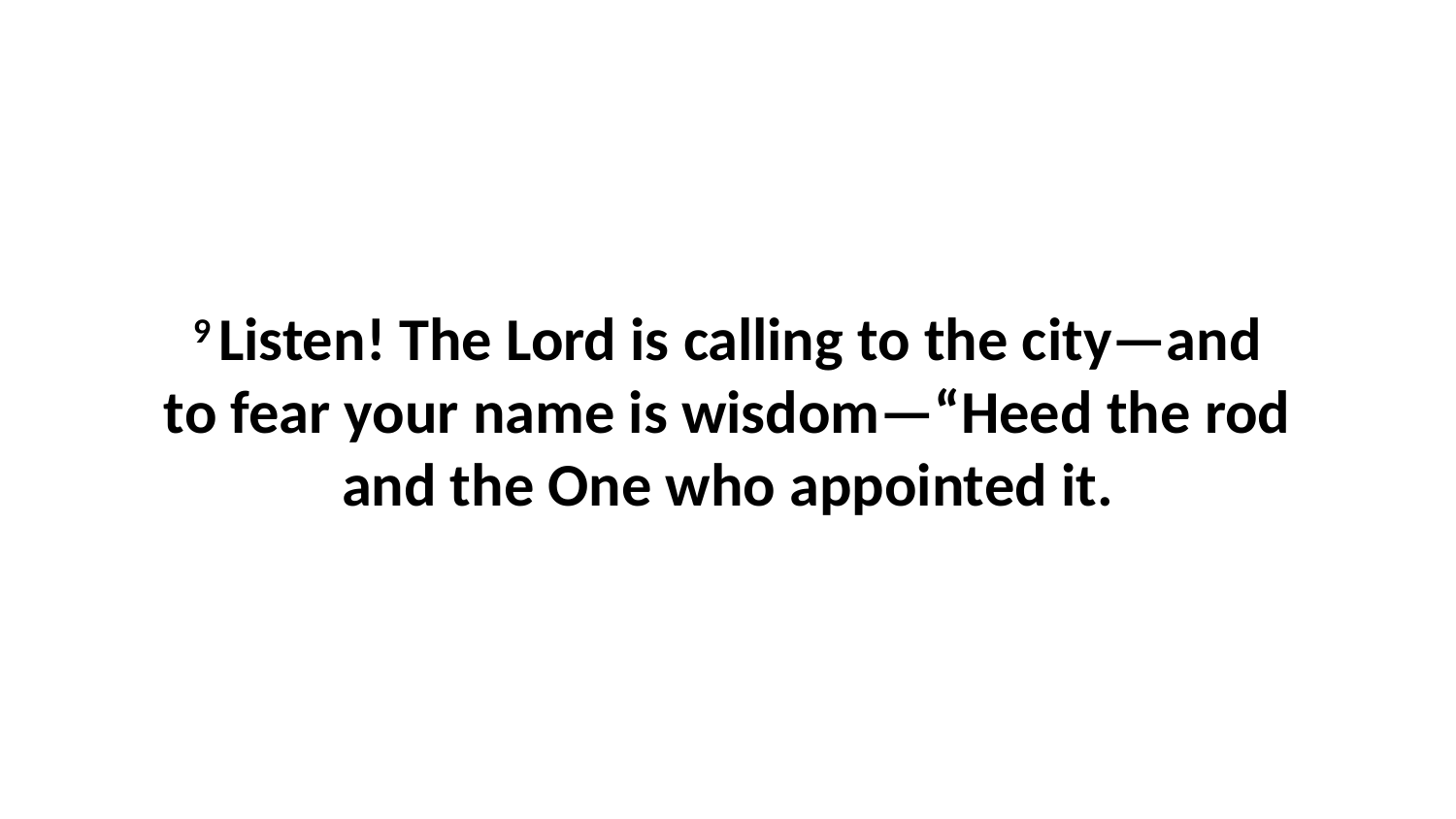

9 Listen! The Lord is calling to the city—and to fear your name is wisdom—“Heed the rod and the One who appointed it.